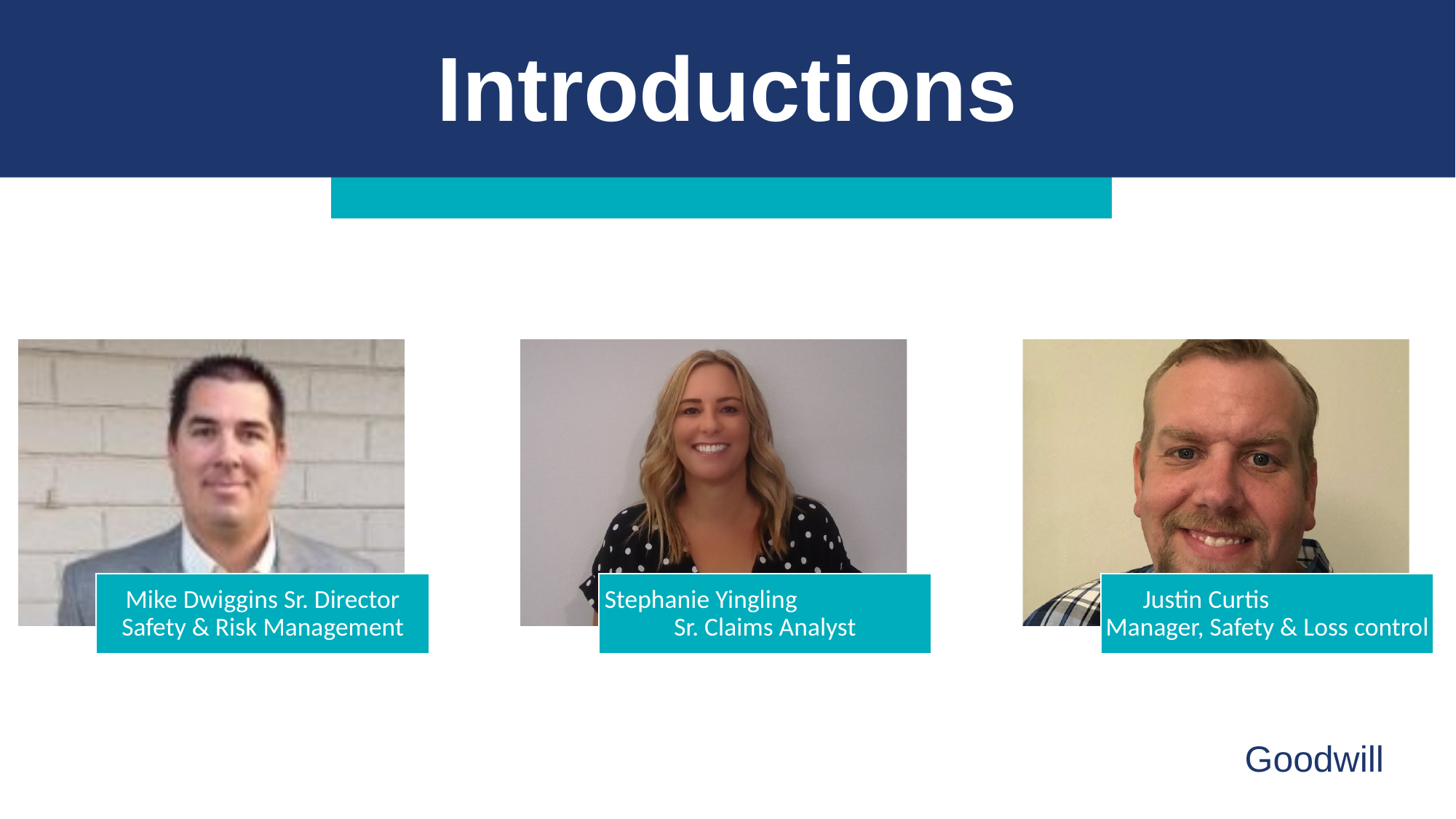

Introductions

Mike Dwiggins Sr. Director Safety & Risk Management
Stephanie Yingling                       Sr. Claims Analyst
Justin Curtis                      Manager, Safety & Loss control
Goodwill